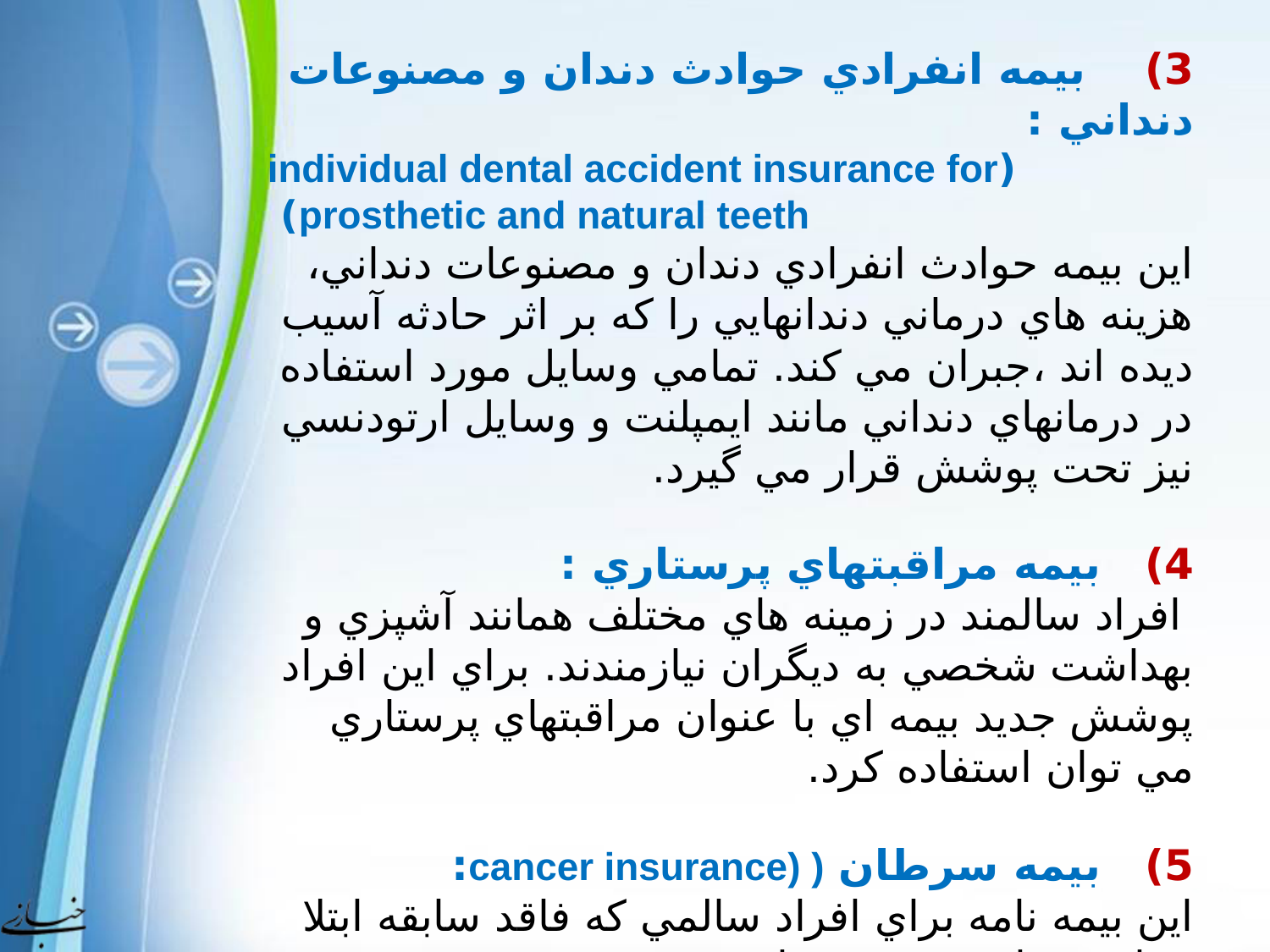

3)    بيمه انفرادي حوادث دندان و مصنوعات دنداني :
 (individual dental accident insurance for prosthetic and natural teeth)
اين بيمه حوادث انفرادي دندان و مصنوعات دنداني، ‌هزينه هاي درماني دندانهايي را كه بر اثر حادثه آسيب ديده اند ،‌جبران مي كند. تمامي وسايل مورد استفاده در درمانهاي دنداني مانند ايمپلنت و وسايل ارتودنسي نيز تحت پوشش قرار مي گيرد.

4)   بيمه مراقبتهاي پرستاري :
 افراد سالمند در زمينه هاي مختلف همانند آشپزي و بهداشت شخصي به ديگران نيازمندند. براي اين افراد پوشش جديد بيمه اي با عنوان مراقبتهاي پرستاري مي توان استفاده كرد.
5)   بيمه سرطان ( (cancer insurance:
اين بيمه نامه براي افراد سالمي كه فاقد سابقه ابتلا به اين بيماري هستند صادر مي شود.